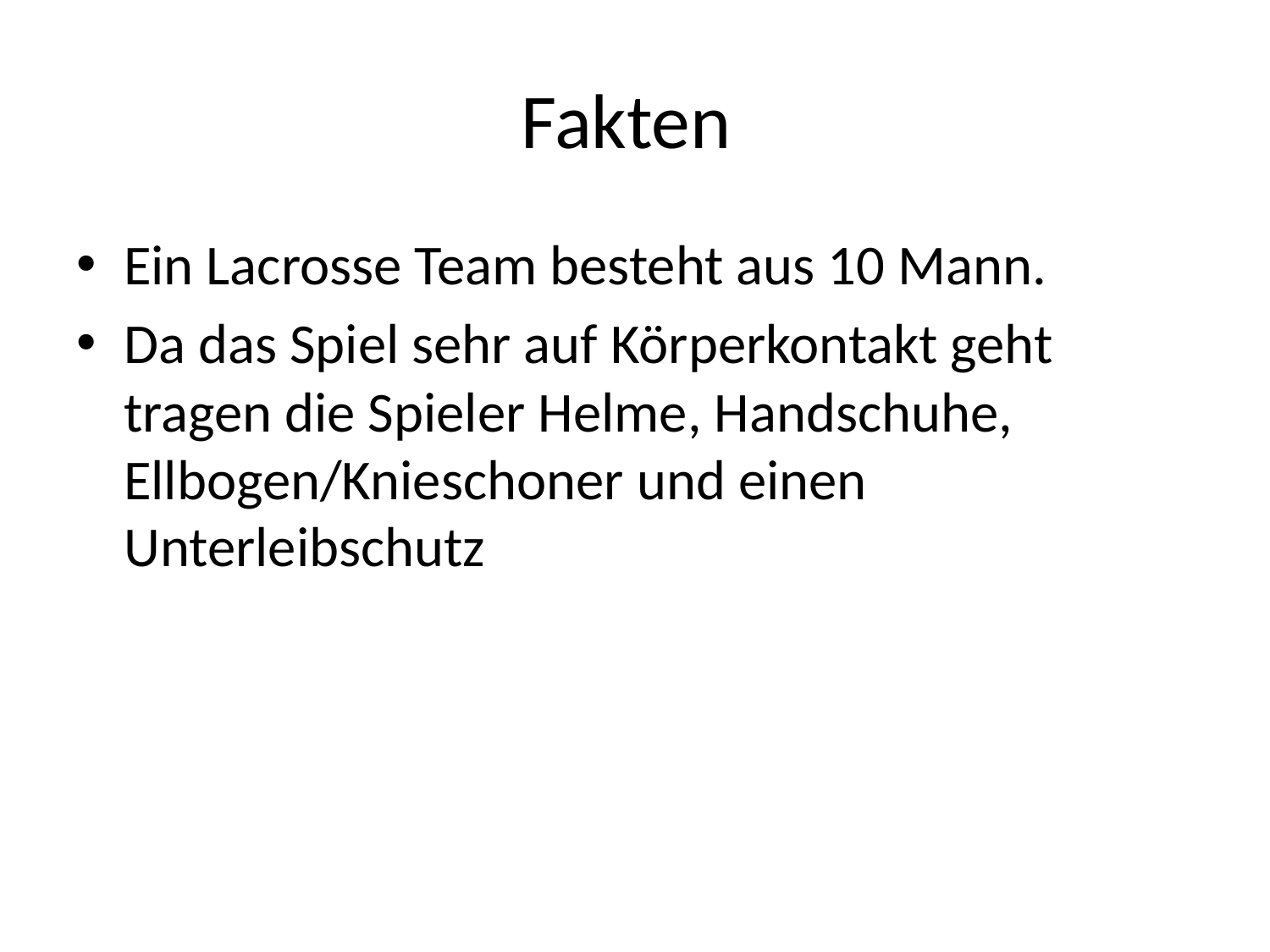

# Fakten
Ein Lacrosse Team besteht aus 10 Mann.
Da das Spiel sehr auf Körperkontakt geht tragen die Spieler Helme, Handschuhe, Ellbogen/Knieschoner und einen Unterleibschutz